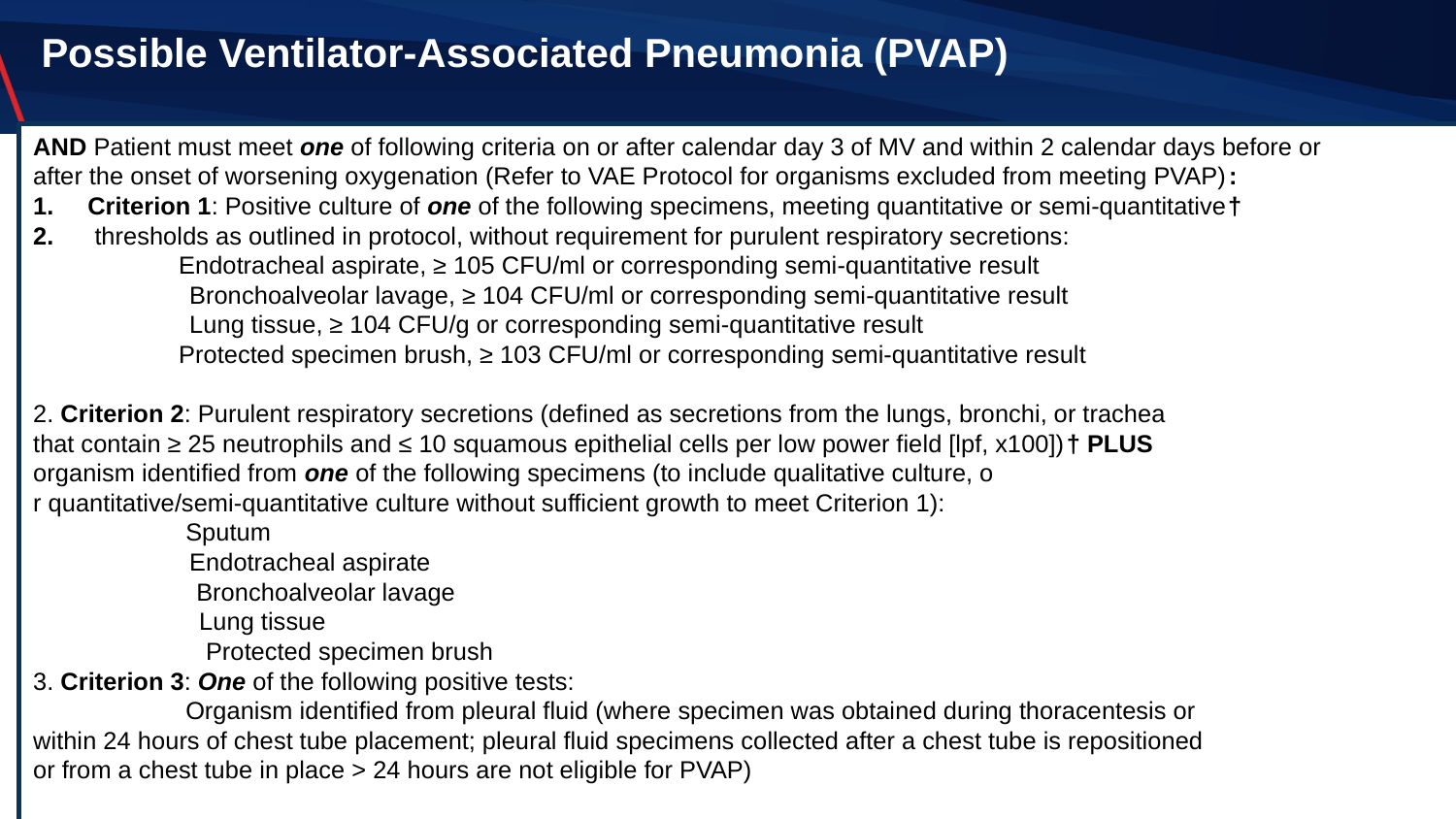

# Possible Ventilator-Associated Pneumonia (PVAP)
AND Patient must meet one of following criteria on or after calendar day 3 of MV and within 2 calendar days before or
after the onset of worsening oxygenation (Refer to VAE Protocol for organisms excluded from meeting PVAP):
Criterion 1: Positive culture of one of the following specimens, meeting quantitative or semi-quantitative†
 thresholds as outlined in protocol, without requirement for purulent respiratory secretions:
	Endotracheal aspirate, ≥ 105 CFU/ml or corresponding semi-quantitative result
                       Bronchoalveolar lavage, ≥ 104 CFU/ml or corresponding semi-quantitative result
                       Lung tissue, ≥ 104 CFU/g or corresponding semi-quantitative result
	Protected specimen brush, ≥ 103 CFU/ml or corresponding semi-quantitative result

2. Criterion 2: Purulent respiratory secretions (defined as secretions from the lungs, bronchi, or trachea
that contain ≥ 25 neutrophils and ≤ 10 squamous epithelial cells per low power field [lpf, x100])† PLUS
organism identified from one of the following specimens (to include qualitative culture, o
r quantitative/semi-quantitative culture without sufficient growth to meet Criterion 1):
	 Sputum
                       Endotracheal aspirate
                        Bronchoalveolar lavage
	   Lung tissue
 	    Protected specimen brush
3. Criterion 3: One of the following positive tests:
	 Organism identified from pleural fluid (where specimen was obtained during thoracentesis or
within 24 hours of chest tube placement; pleural fluid specimens collected after a chest tube is repositioned
or from a chest tube in place > 24 hours are not eligible for PVAP)